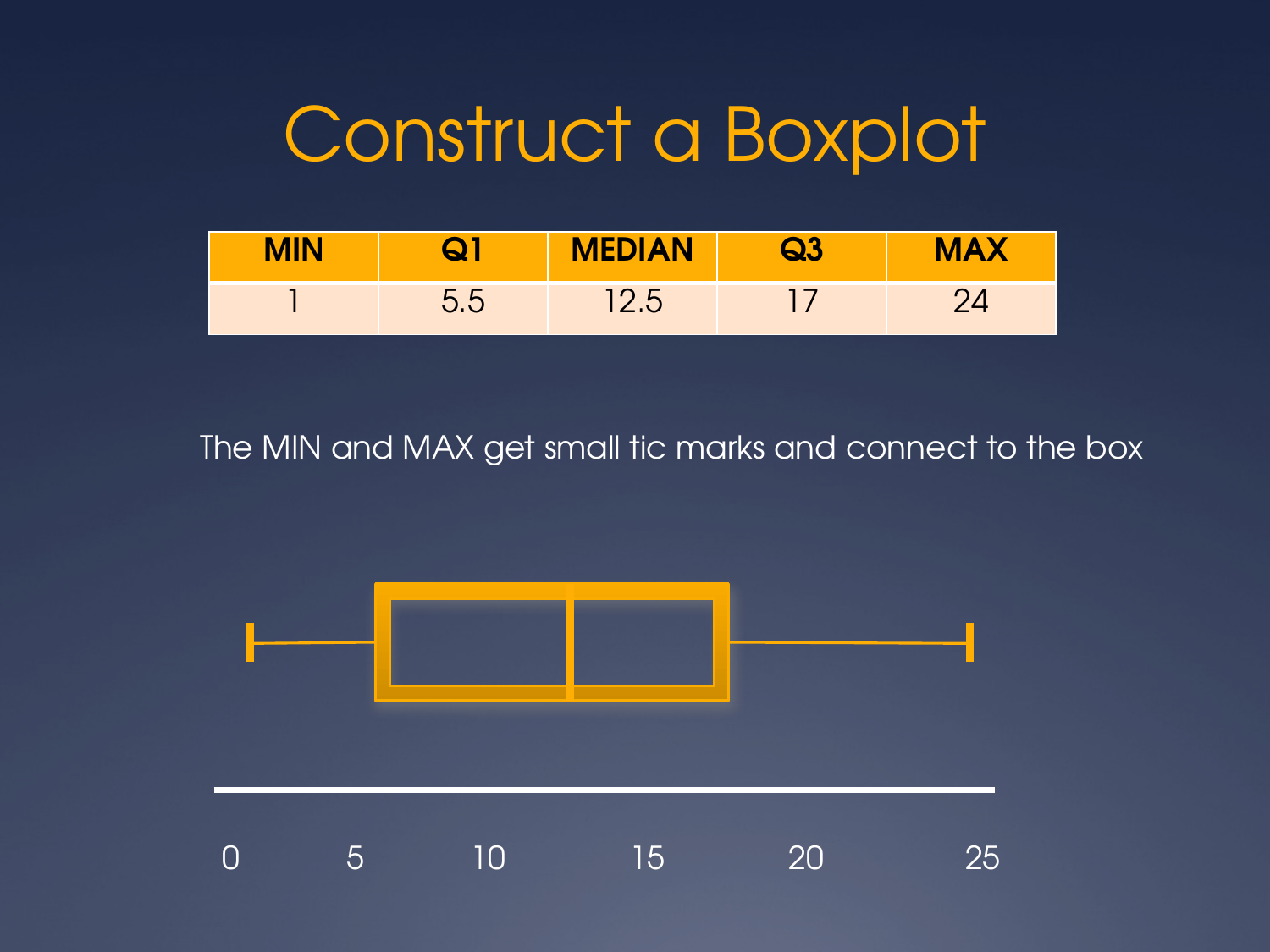

# Construct a Boxplot
| MIN | Q1 | MEDIAN | Q3 | MAX |
| --- | --- | --- | --- | --- |
| 1 | 5.5 | 12.5 | 17 | 24 |
The MIN and MAX get small tic marks and connect to the box

0            5            10              15              20                25